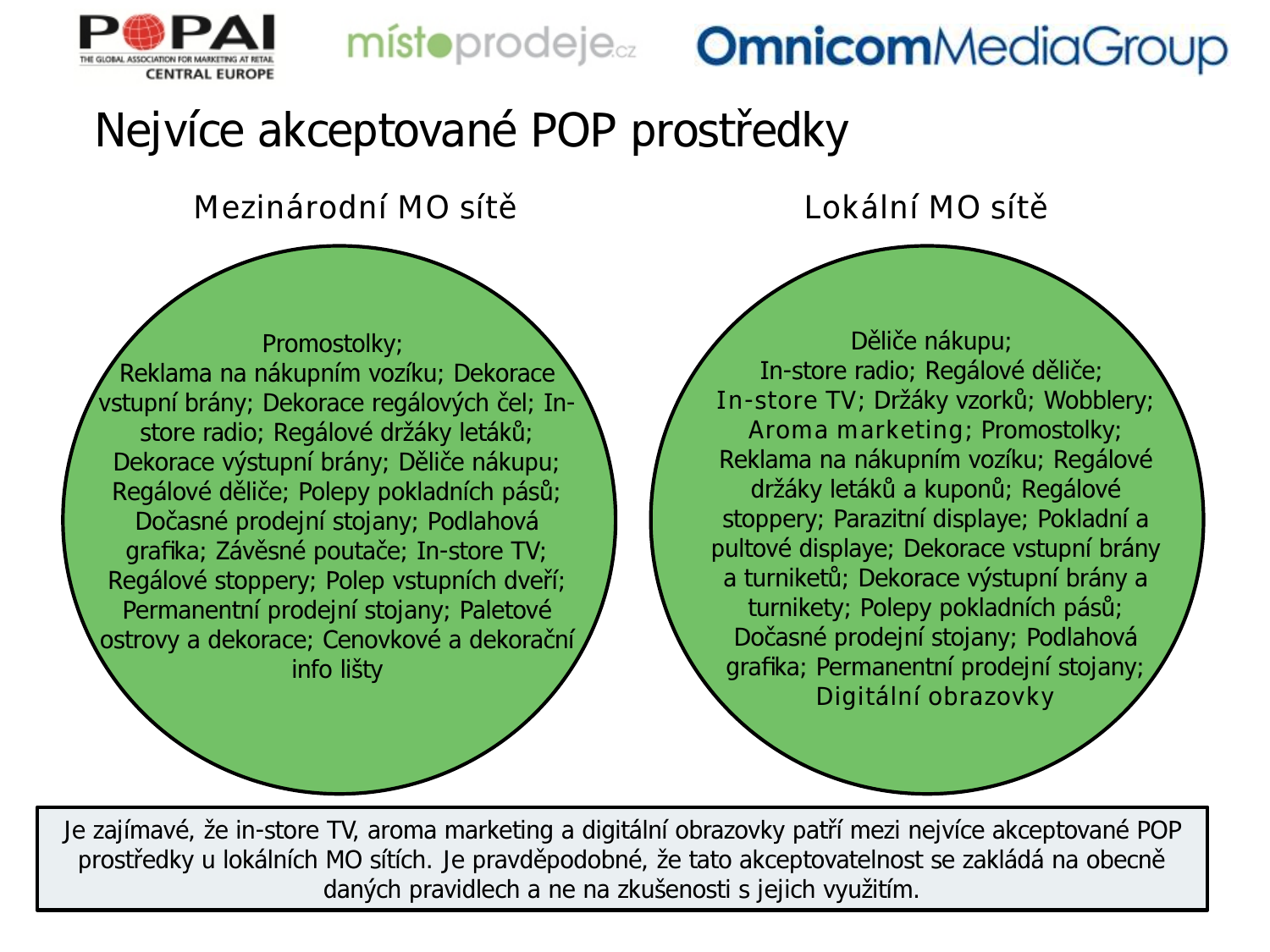

# Nejvíce akceptované POP prostředky
Mezinárodní MO sítě
Lokální MO sítě

Děliče nákupu;
In-store radio; Regálové děliče;
In-store TV; Držáky vzorků; Wobblery; Aroma marketing; Promostolky; Reklama na nákupním vozíku; Regálové držáky letáků a kuponů; Regálové stoppery; Parazitní displaye; Pokladní a pultové displaye; Dekorace vstupní brány a turniketů; Dekorace výstupní brány a turnikety; Polepy pokladních pásů; Dočasné prodejní stojany; Podlahová grafika; Permanentní prodejní stojany; Digitální obrazovky
Promostolky;
Reklama na nákupním vozíku; Dekorace vstupní brány; Dekorace regálových čel; In-store radio; Regálové držáky letáků; Dekorace výstupní brány; Děliče nákupu;
Regálové děliče; Polepy pokladních pásů;
Dočasné prodejní stojany; Podlahová grafika; Závěsné poutače; In-store TV;
Regálové stoppery; Polep vstupních dveří; Permanentní prodejní stojany; Paletové ostrovy a dekorace; Cenovkové a dekorační info lišty

Je zajímavé, že in-store TV, aroma marketing a digitální obrazovky patří mezi nejvíce akceptované POP prostředky u lokálních MO sítích. Je pravděpodobné, že tato akceptovatelnost se zakládá na obecně daných pravidlech a ne na zkušenosti s jejich využitím.